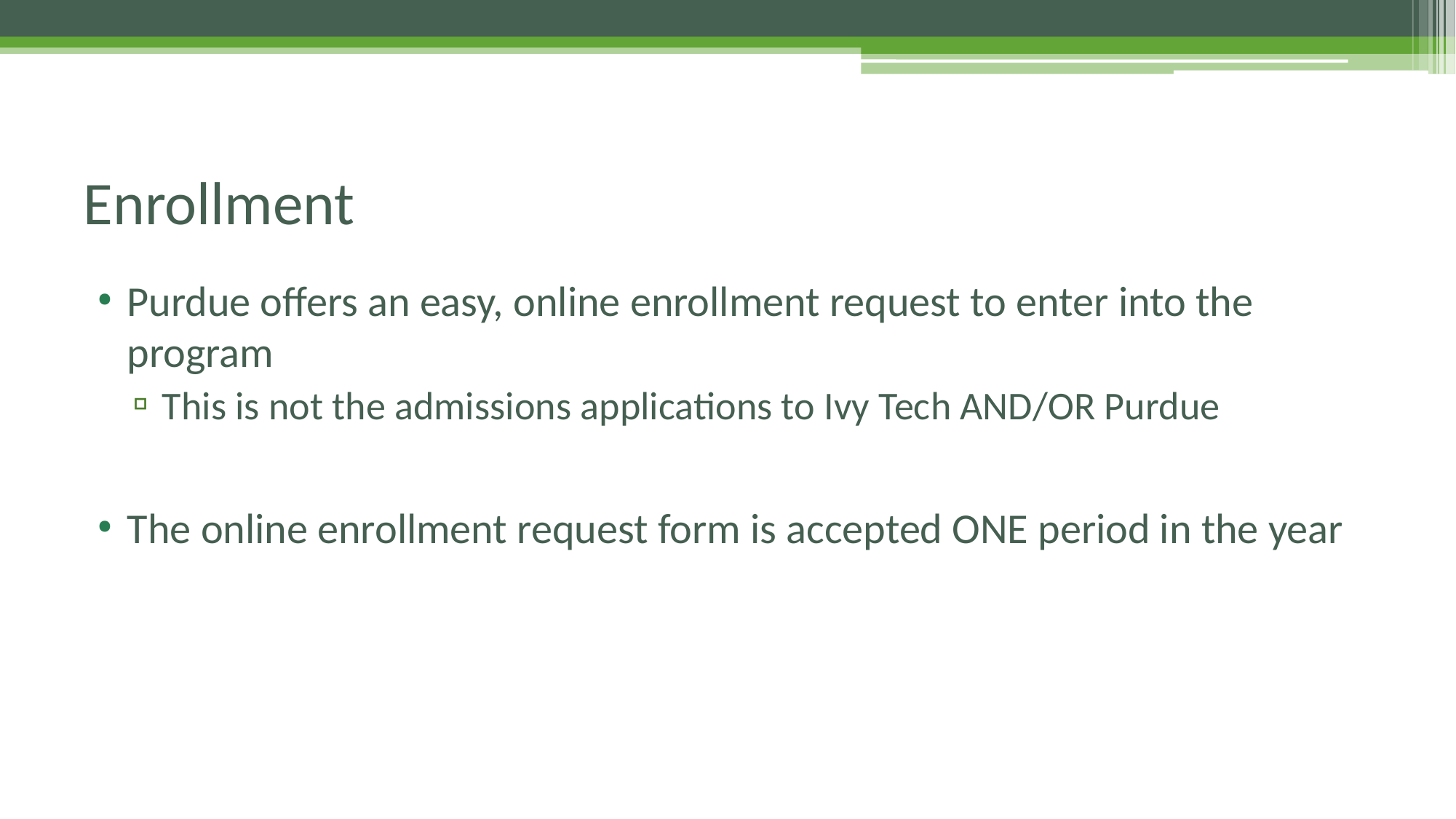

# Enrollment
Purdue offers an easy, online enrollment request to enter into the program
This is not the admissions applications to Ivy Tech AND/OR Purdue

The online enrollment request form is accepted ONE period in the year